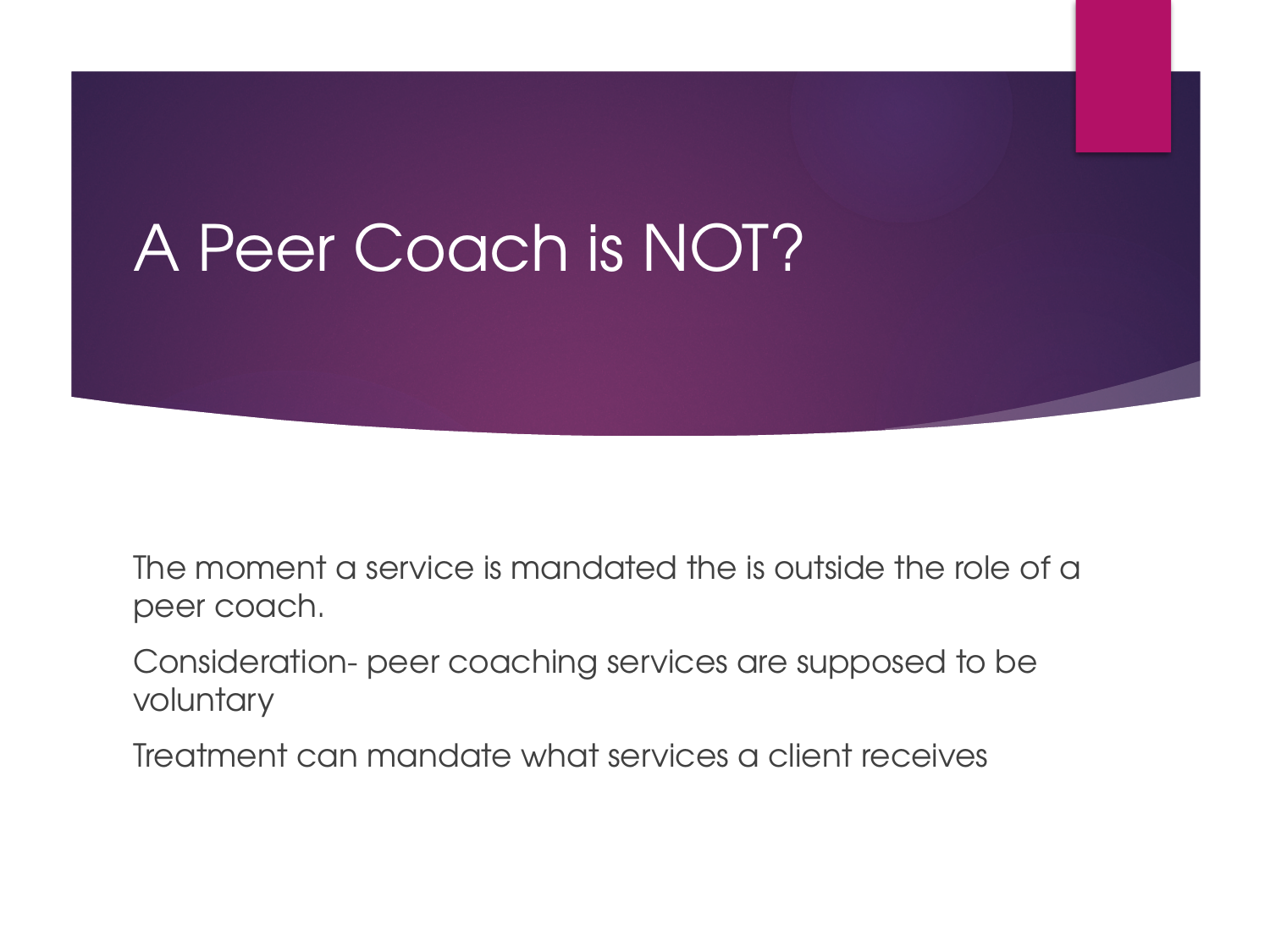

# A Peer Coach is NOT?
The moment a service is mandated the is outside the role of a peer coach.
Consideration- peer coaching services are supposed to be voluntary
Treatment can mandate what services a client receives